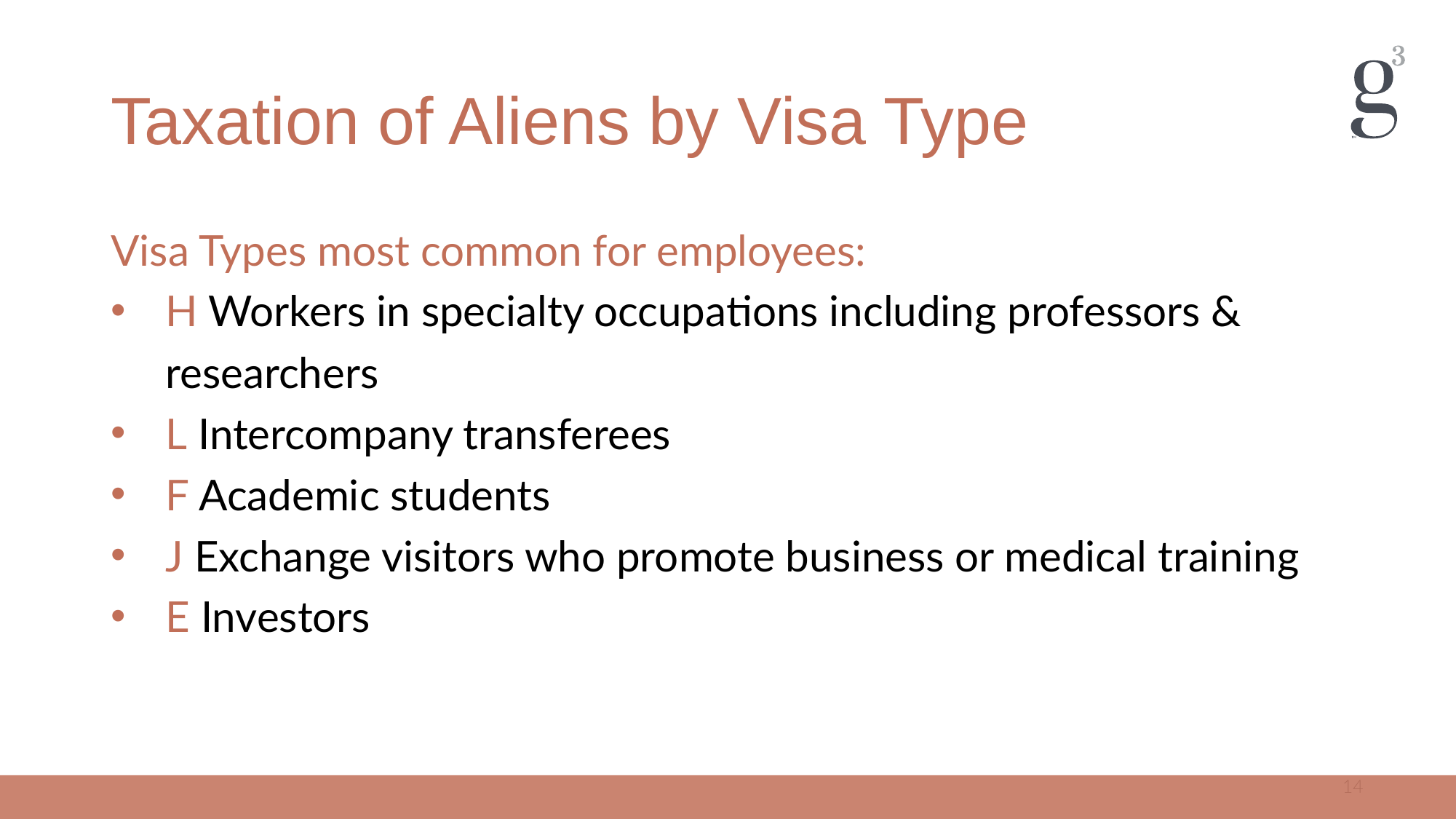

# Taxation of Aliens by Visa Type
Visa Types most common for employees:
H Workers in specialty occupations including professors & researchers
L Intercompany transferees
F Academic students
J Exchange visitors who promote business or medical training
E Investors